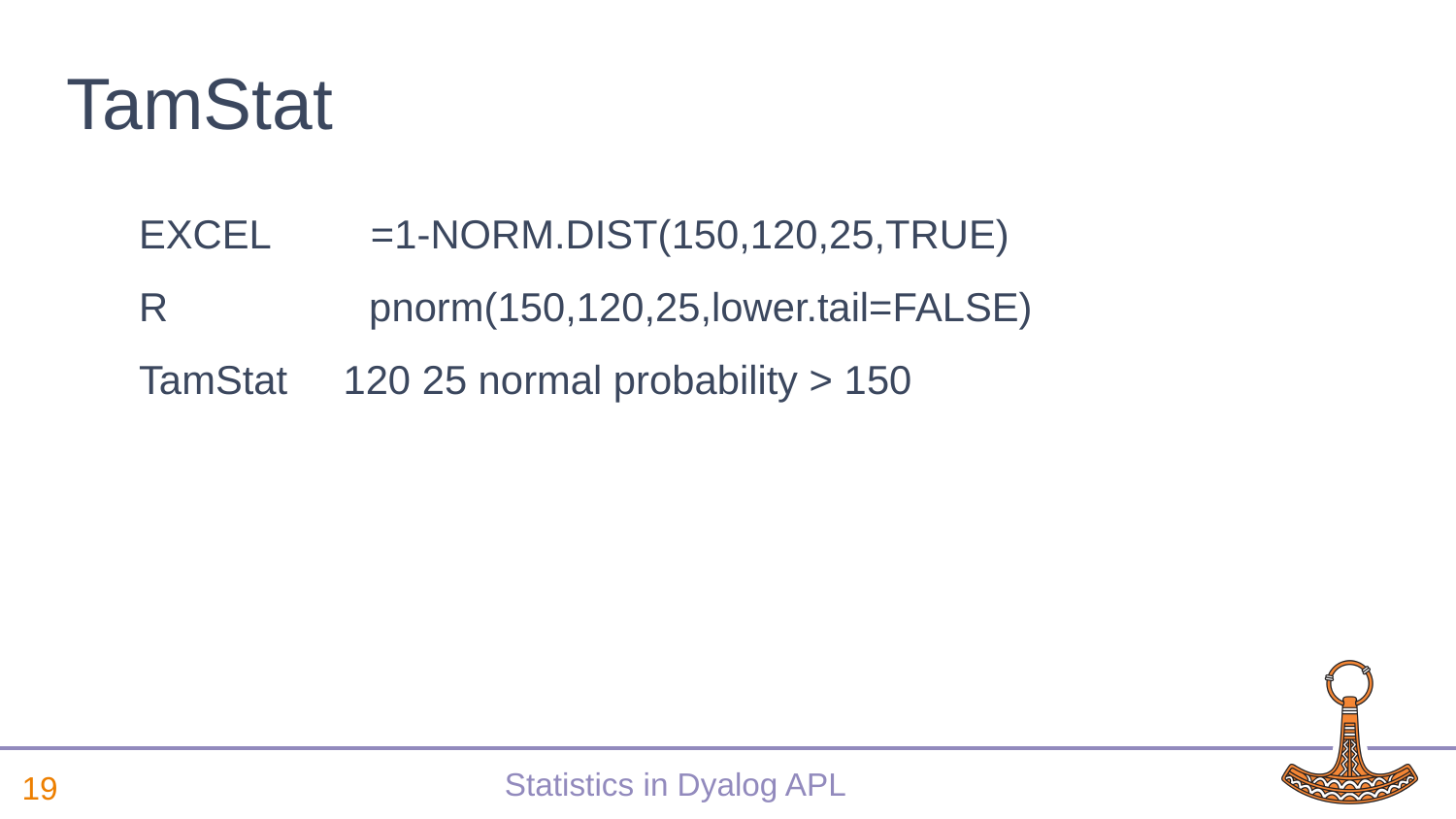

# TamStat
EXCEL         =1-NORM.DIST(150,120,25,TRUE)
R                  pnorm(150,120,25,lower.tail=FALSE)
TamStat     120 25 normal probability > 150